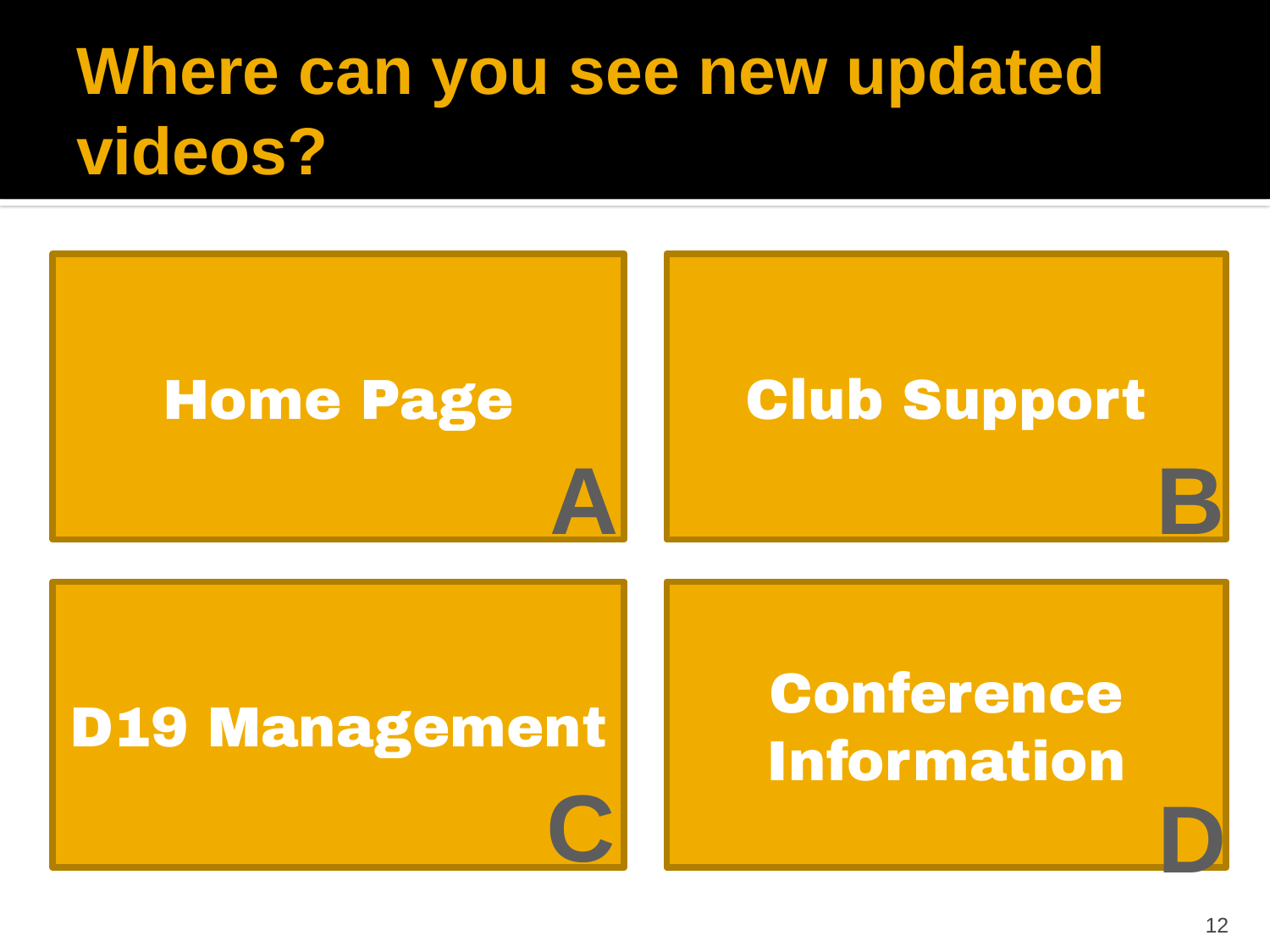

# Where can you see new updated videos?
Home Page
Club Support
A
B
D19 Management
Conference Information
C
D
12